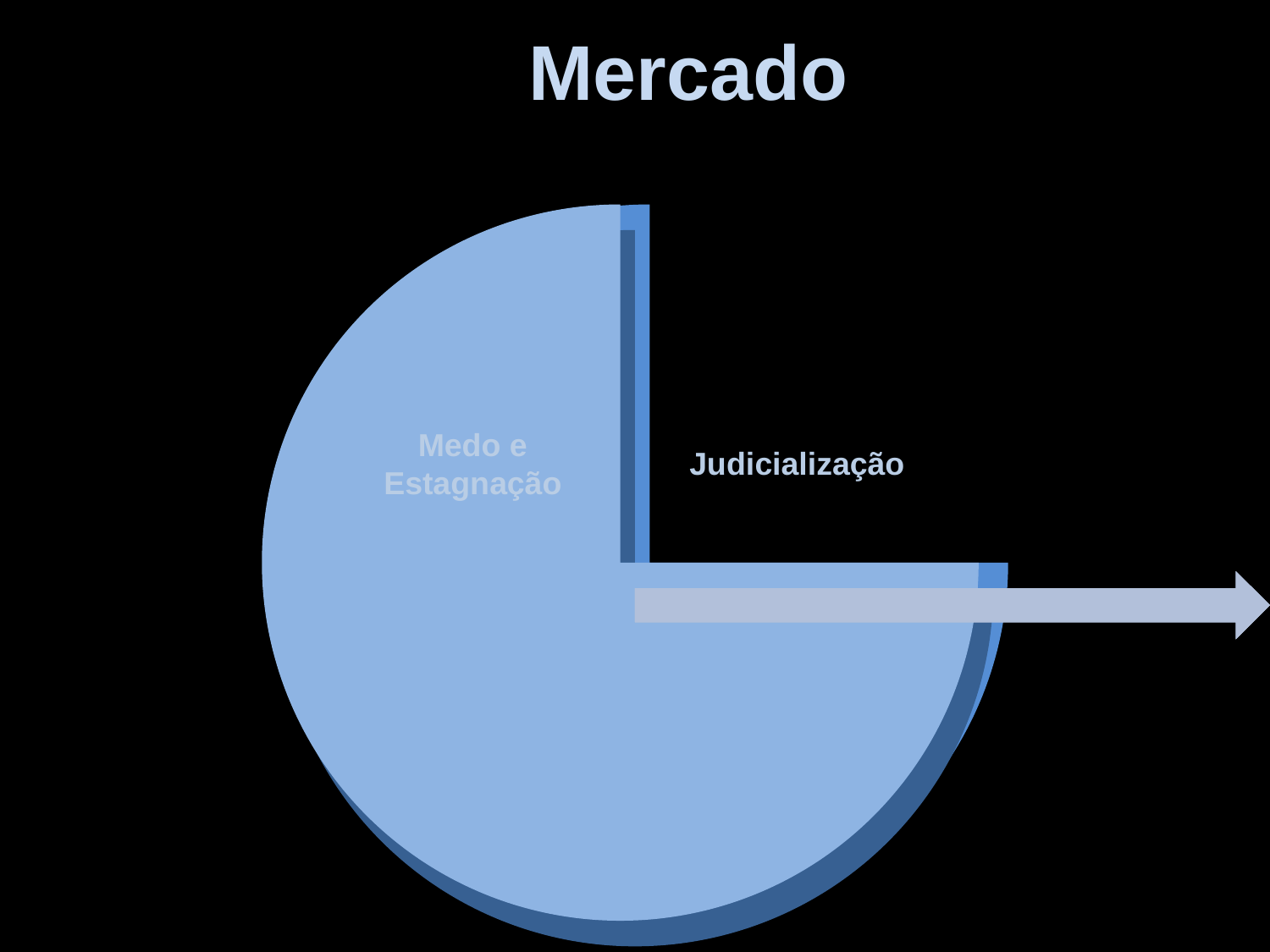

# Mercado
Judicialização
Prejuízos generalizados
Medo e
Estagnação